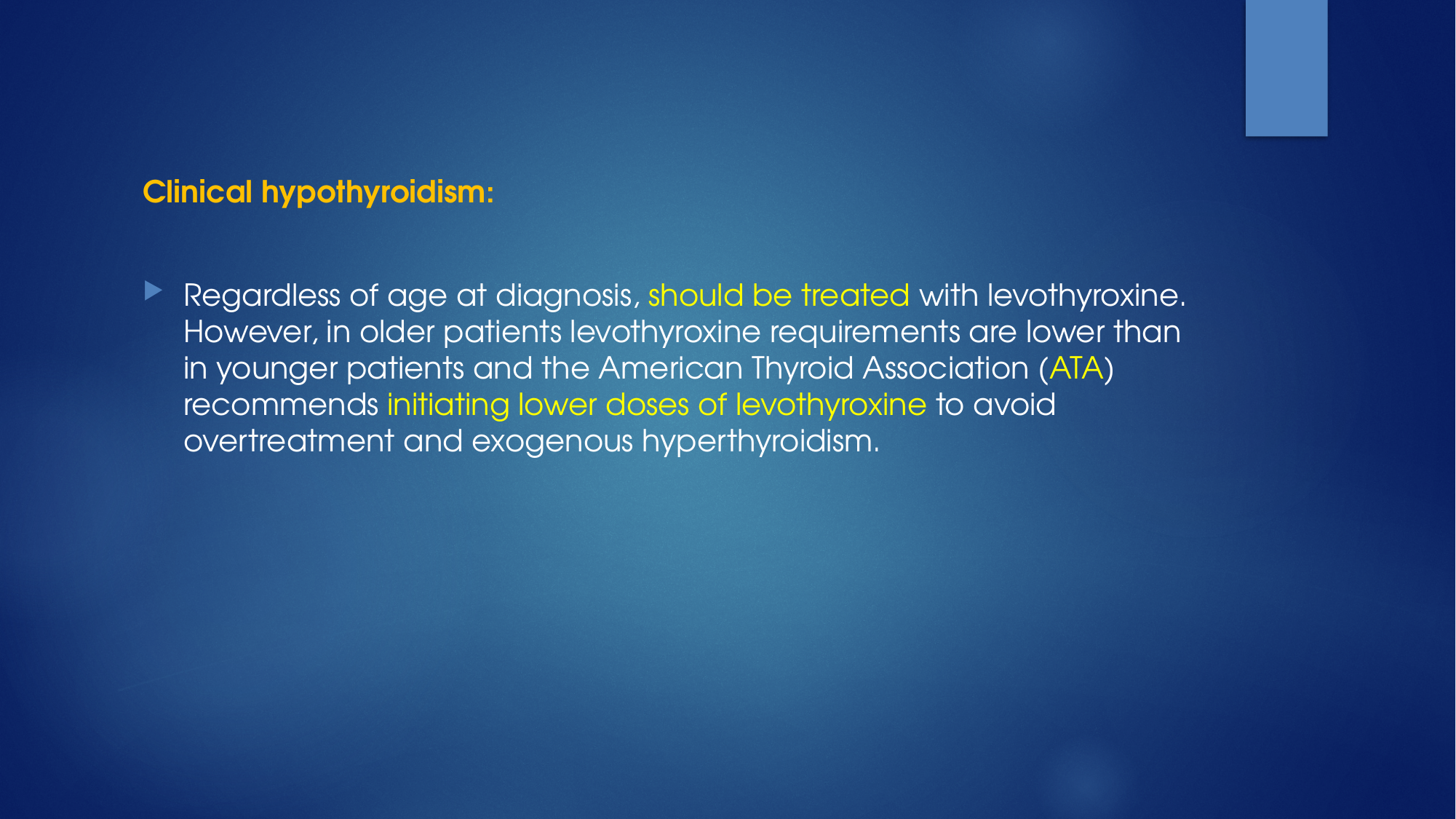

Clinical hypothyroidism:

Regardless of age at diagnosis, should be treated with levothyroxine. However, in older patients levothyroxine requirements are lower than in younger patients and the American Thyroid Association (ATA) recommends initiating lower doses of levothyroxine to avoid overtreatment and exogenous hyperthyroidism.